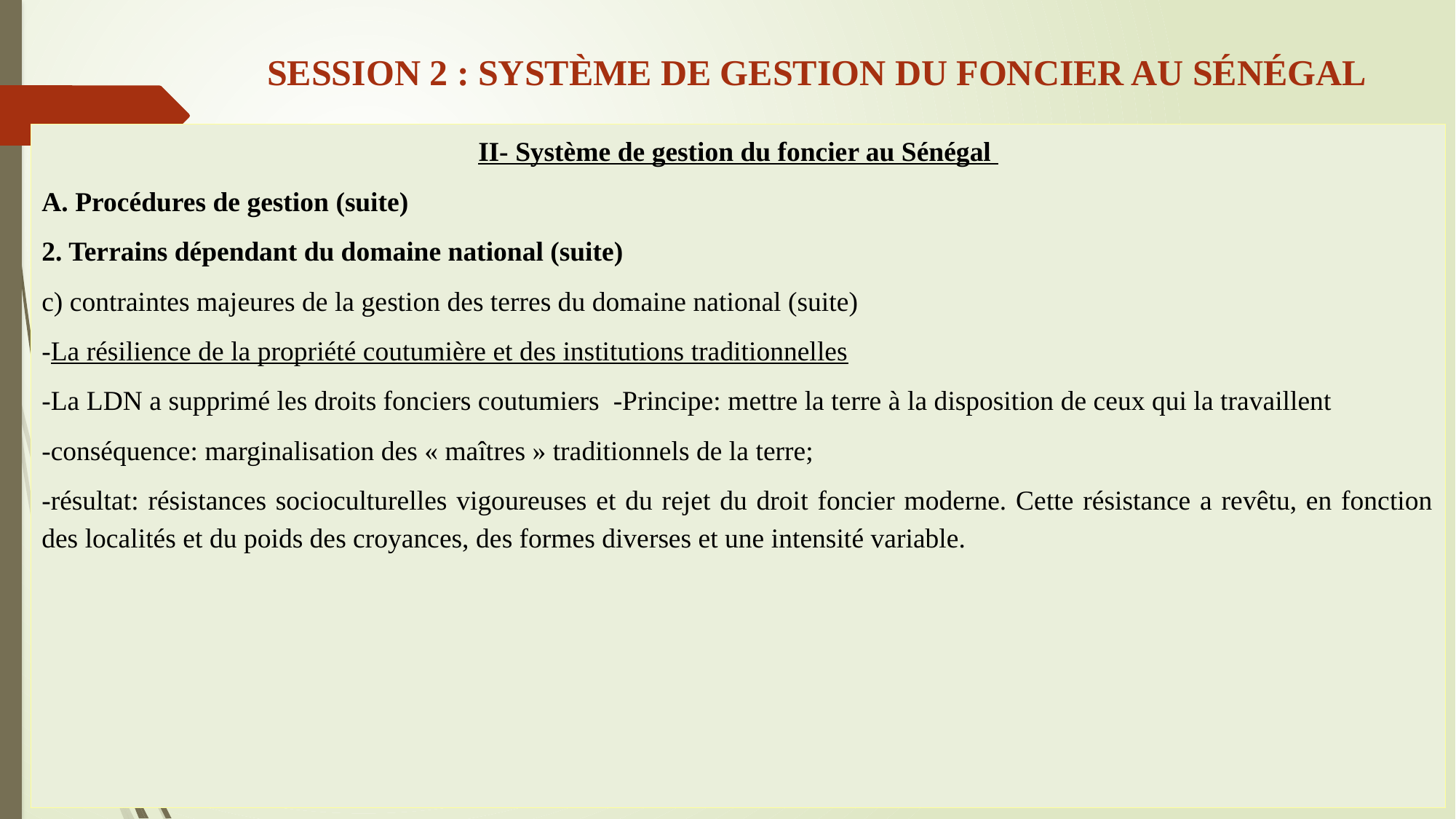

# SESSION 2 : SYSTÈME DE GESTION DU FONCIER AU SÉNÉGAL
II- Système de gestion du foncier au Sénégal
A. Procédures de gestion (suite)
2. Terrains dépendant du domaine national (suite)
c) contraintes majeures de la gestion des terres du domaine national (suite)
-La résilience de la propriété coutumière et des institutions traditionnelles
-La LDN a supprimé les droits fonciers coutumiers  -Principe: mettre la terre à la disposition de ceux qui la travaillent
-conséquence: marginalisation des « maîtres » traditionnels de la terre;
-résultat: résistances socioculturelles vigoureuses et du rejet du droit foncier moderne. Cette résistance a revêtu, en fonction des localités et du poids des croyances, des formes diverses et une intensité variable.